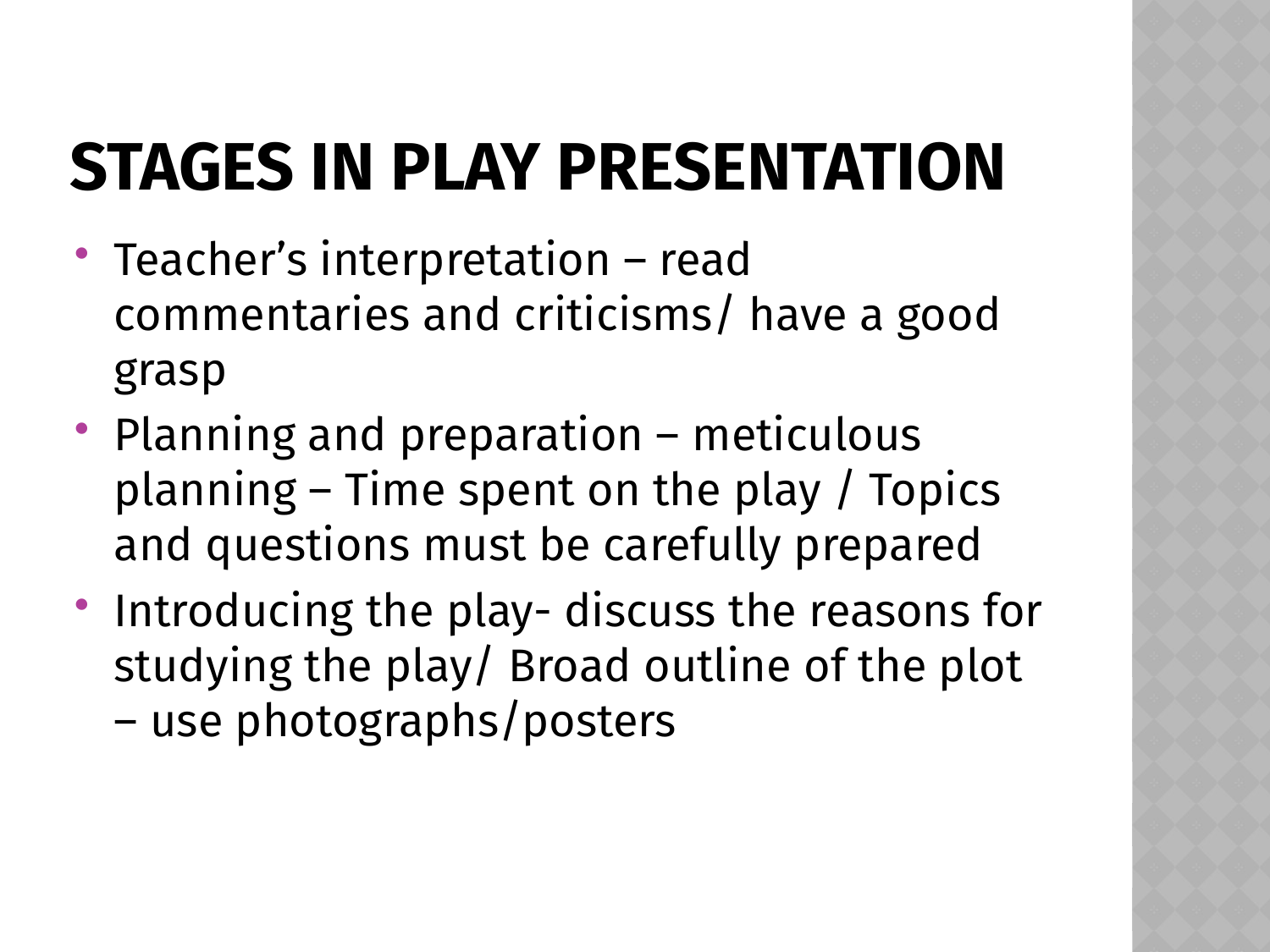

# Stages in play presentation
Teacher’s interpretation – read commentaries and criticisms/ have a good grasp
Planning and preparation – meticulous planning – Time spent on the play / Topics and questions must be carefully prepared
Introducing the play- discuss the reasons for studying the play/ Broad outline of the plot – use photographs/posters